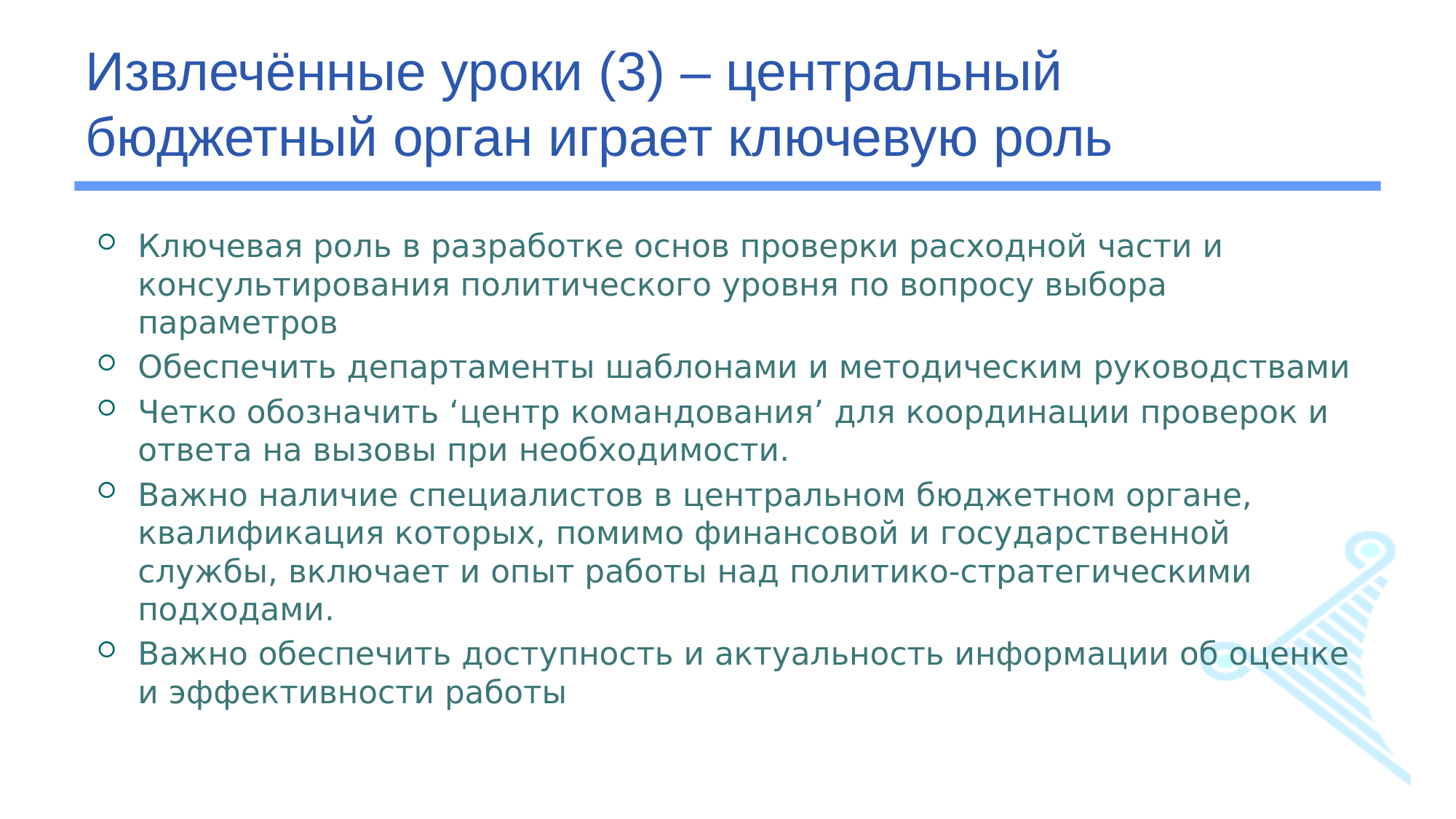

# Извлечённые уроки (3) – центральный бюджетный орган играет ключевую роль
Ключевая роль в разработке основ проверки расходной части и консультирования политического уровня по вопросу выбора параметров
Обеспечить департаменты шаблонами и методическим руководствами
Четко обозначить ‘центр командования’ для координации проверок и ответа на вызовы при необходимости.
Важно наличие специалистов в центральном бюджетном органе, квалификация которых, помимо финансовой и государственной службы, включает и опыт работы над политико-стратегическими подходами.
Важно обеспечить доступность и актуальность информации об оценке и эффективности работы